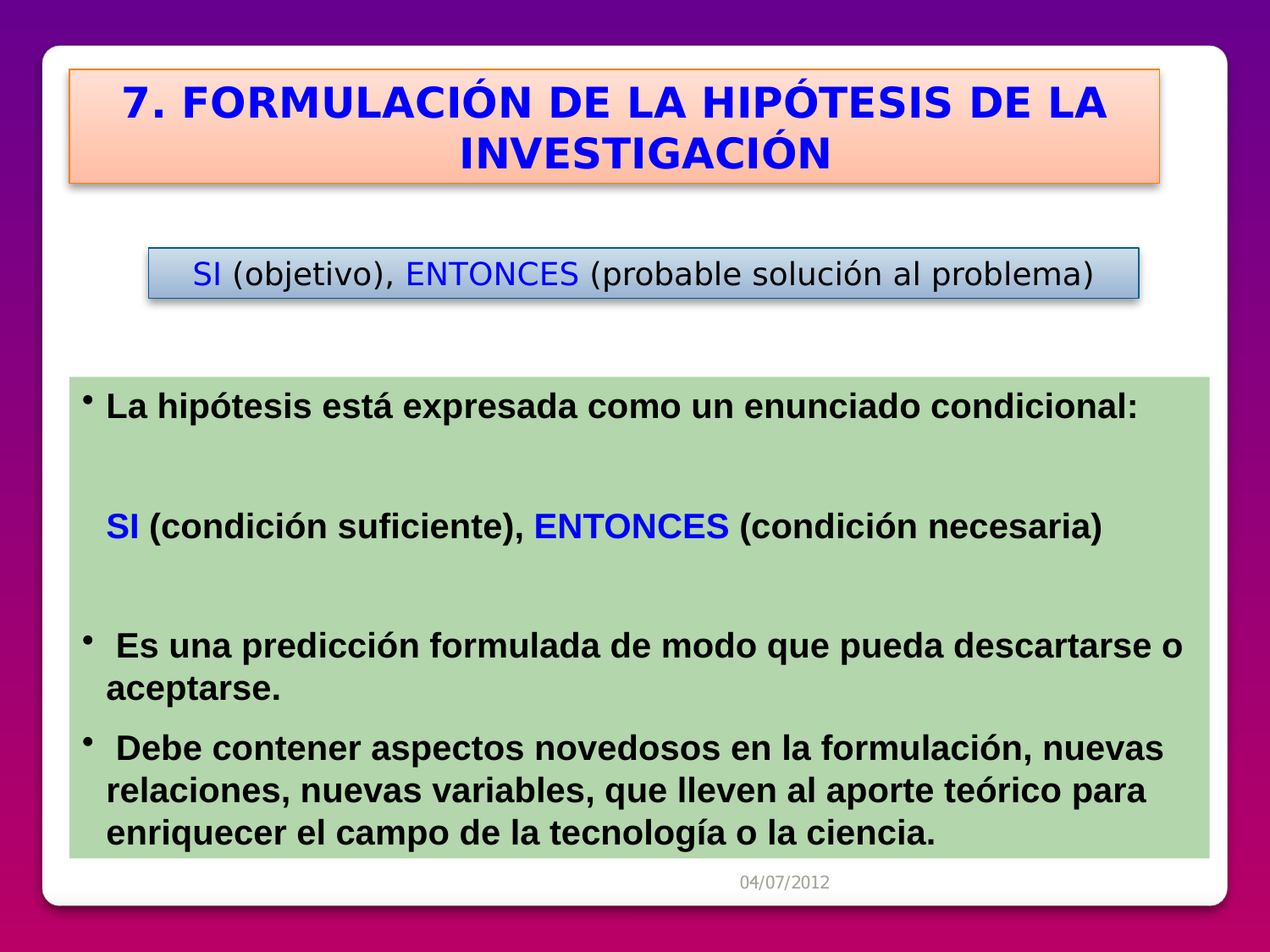

7. FORMULACIÓN DE LA HIPÓTESIS DE LA INVESTIGACIÓN
SI (objetivo), ENTONCES (probable solución al problema)
La hipótesis está expresada como un enunciado condicional:

	SI (condición suficiente), ENTONCES (condición necesaria)

 Es una predicción formulada de modo que pueda descartarse o aceptarse.
 Debe contener aspectos novedosos en la formulación, nuevas relaciones, nuevas variables, que lleven al aporte teórico para enriquecer el campo de la tecnología o la ciencia.
04/07/2012